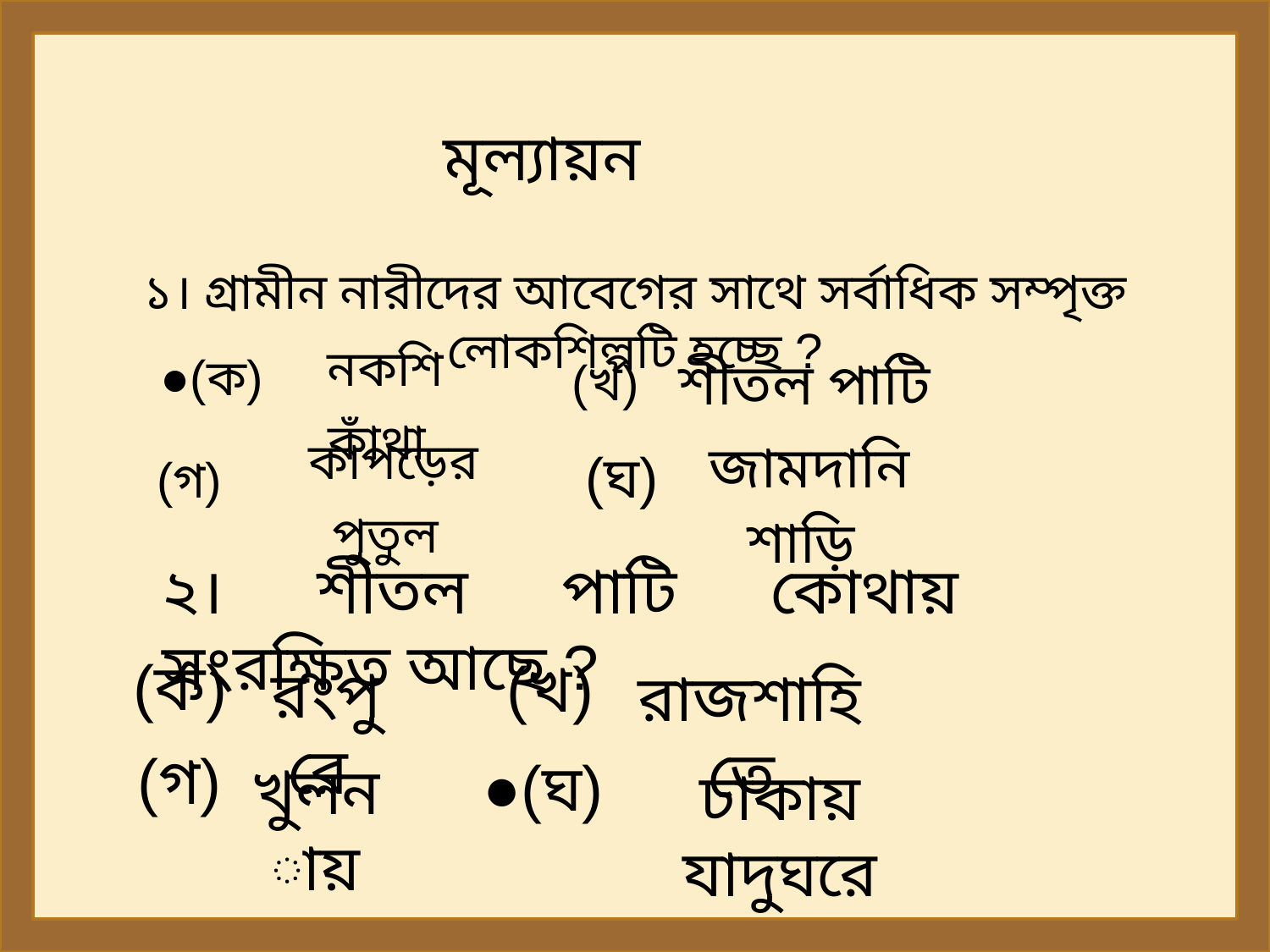

মূল্যায়ন
১। গ্রামীন নারীদের আবেগের সাথে সর্বাধিক সম্পৃক্ত লোকশিল্পটি হচ্ছে ?

নকশি কাঁথা
(খ)
শীতল পাটি
●(ক)
কাপড়ের পুতুল
জামদানি শাড়ি
(ঘ)
(গ)
২। শীতল পাটি কোথায় সংরক্ষিত আছে ?
(ক)
(খ)
রংপুরে
রাজশাহিতে
(গ)
●(ঘ)
খুলনায়
ঢাকায় যাদুঘরে